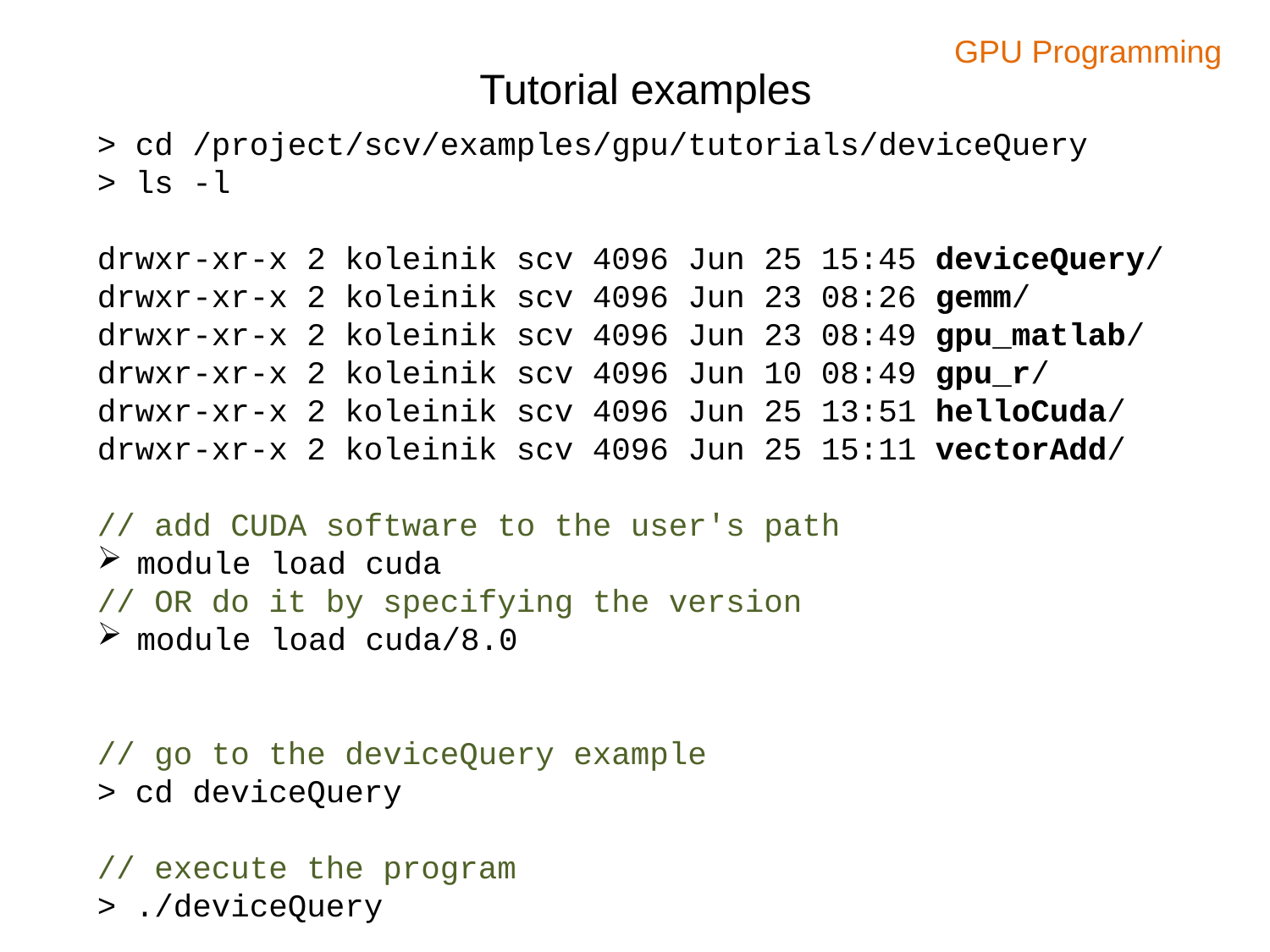

Tutorial examples
> cd /project/scv/examples/gpu/tutorials/deviceQuery
> ls -l

drwxr-xr-x 2 koleinik scv 4096 Jun 25 15:45 deviceQuery/
drwxr-xr-x 2 koleinik scv 4096 Jun 23 08:26 gemm/
drwxr-xr-x 2 koleinik scv 4096 Jun 23 08:49 gpu_matlab/
drwxr-xr-x 2 koleinik scv 4096 Jun 10 08:49 gpu_r/
drwxr-xr-x 2 koleinik scv 4096 Jun 25 13:51 helloCuda/
drwxr-xr-x 2 koleinik scv 4096 Jun 25 15:11 vectorAdd/

// add CUDA software to the user's path
module load cuda
// OR do it by specifying the version
module load cuda/8.0

// go to the deviceQuery example
> cd deviceQuery

// execute the program
> ./deviceQuery
GPU Programming